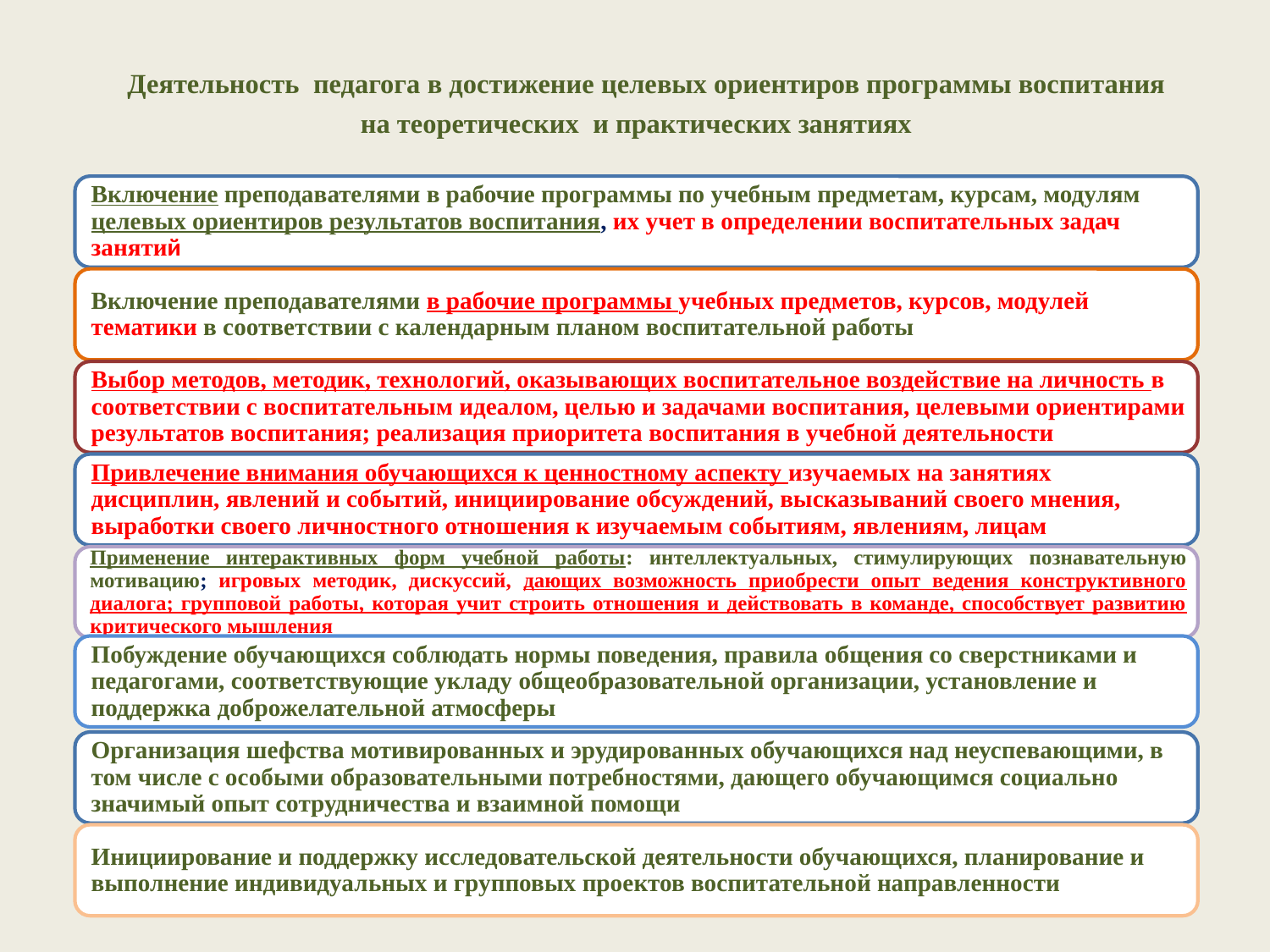

# Деятельность  педагога в достижение целевых ориентиров программы воспитания на теоретических  и практических занятиях
Включение преподавателями в рабочие программы по учебным предметам, курсам, модулям целевых ориентиров результатов воспитания, их учет в определении воспитательных задач занятий
Включение преподавателями в рабочие программы учебных предметов, курсов, модулей тематики в соответствии с календарным планом воспитательной работы
Выбор методов, методик, технологий, оказывающих воспитательное воздействие на личность в соответствии с воспитательным идеалом, целью и задачами воспитания, целевыми ориентирами результатов воспитания; реализация приоритета воспитания в учебной деятельности
Привлечение внимания обучающихся к ценностному аспекту изучаемых на занятиях дисциплин, явлений и событий, инициирование обсуждений, высказываний своего мнения, выработки своего личностного отношения к изучаемым событиям, явлениям, лицам
Применение интерактивных форм учебной работы: интеллектуальных, стимулирующих познавательную мотивацию; игровых методик, дискуссий, дающих возможность приобрести опыт ведения конструктивного диалога; групповой работы, которая учит строить отношения и действовать в команде, способствует развитию критического мышления
Побуждение обучающихся соблюдать нормы поведения, правила общения со сверстниками и педагогами, соответствующие укладу общеобразовательной организации, установление и поддержка доброжелательной атмосферы
Организация шефства мотивированных и эрудированных обучающихся над неуспевающими, в том числе с особыми образовательными потребностями, дающего обучающимся социально значимый опыт сотрудничества и взаимной помощи
Инициирование и поддержку исследовательской деятельности обучающихся, планирование и выполнение индивидуальных и групповых проектов воспитательной направленности